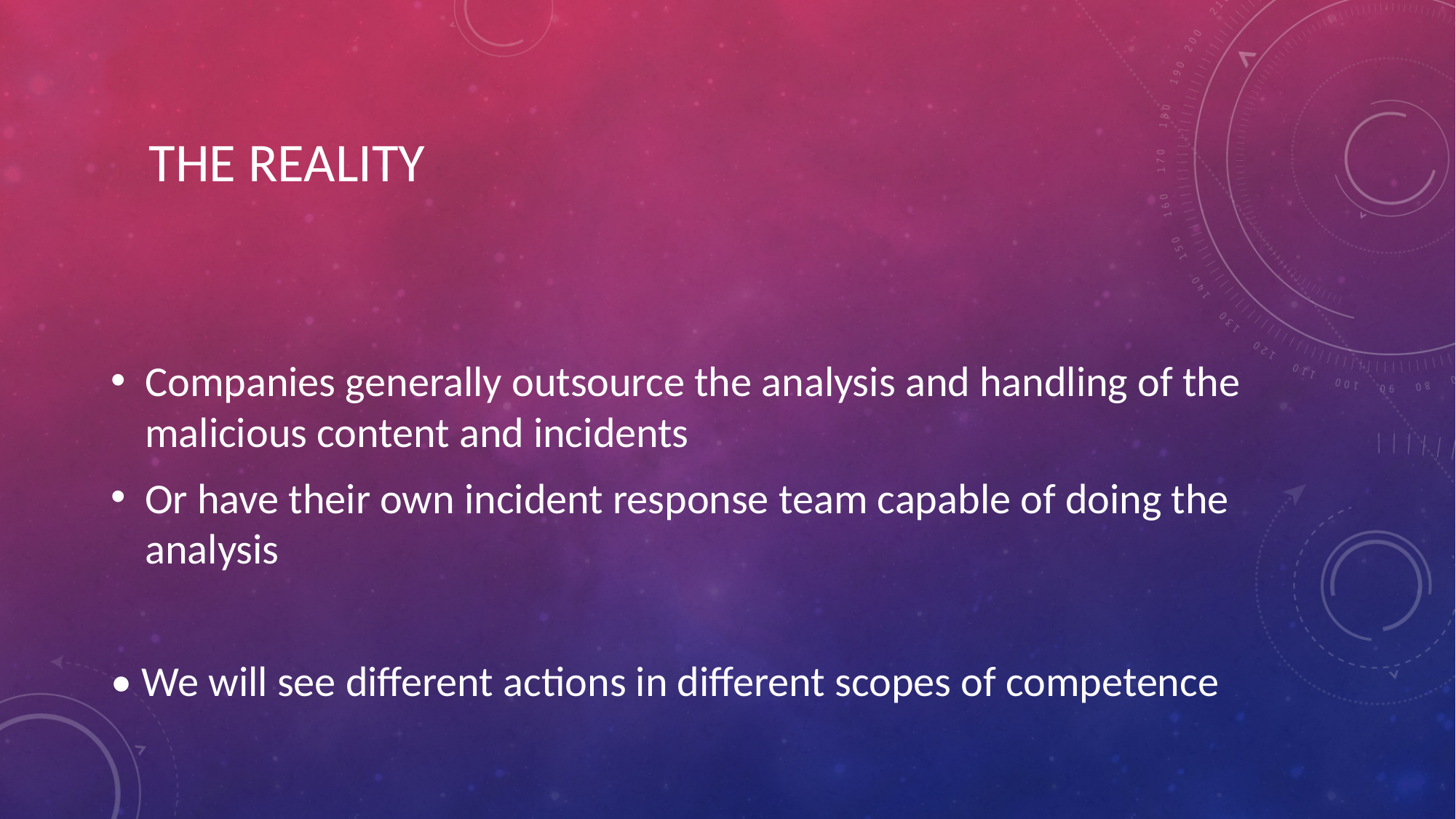

# The reality
Companies generally outsource the analysis and handling of the malicious content and incidents
Or have their own incident response team capable of doing the analysis

• We will see different actions in different scopes of competence